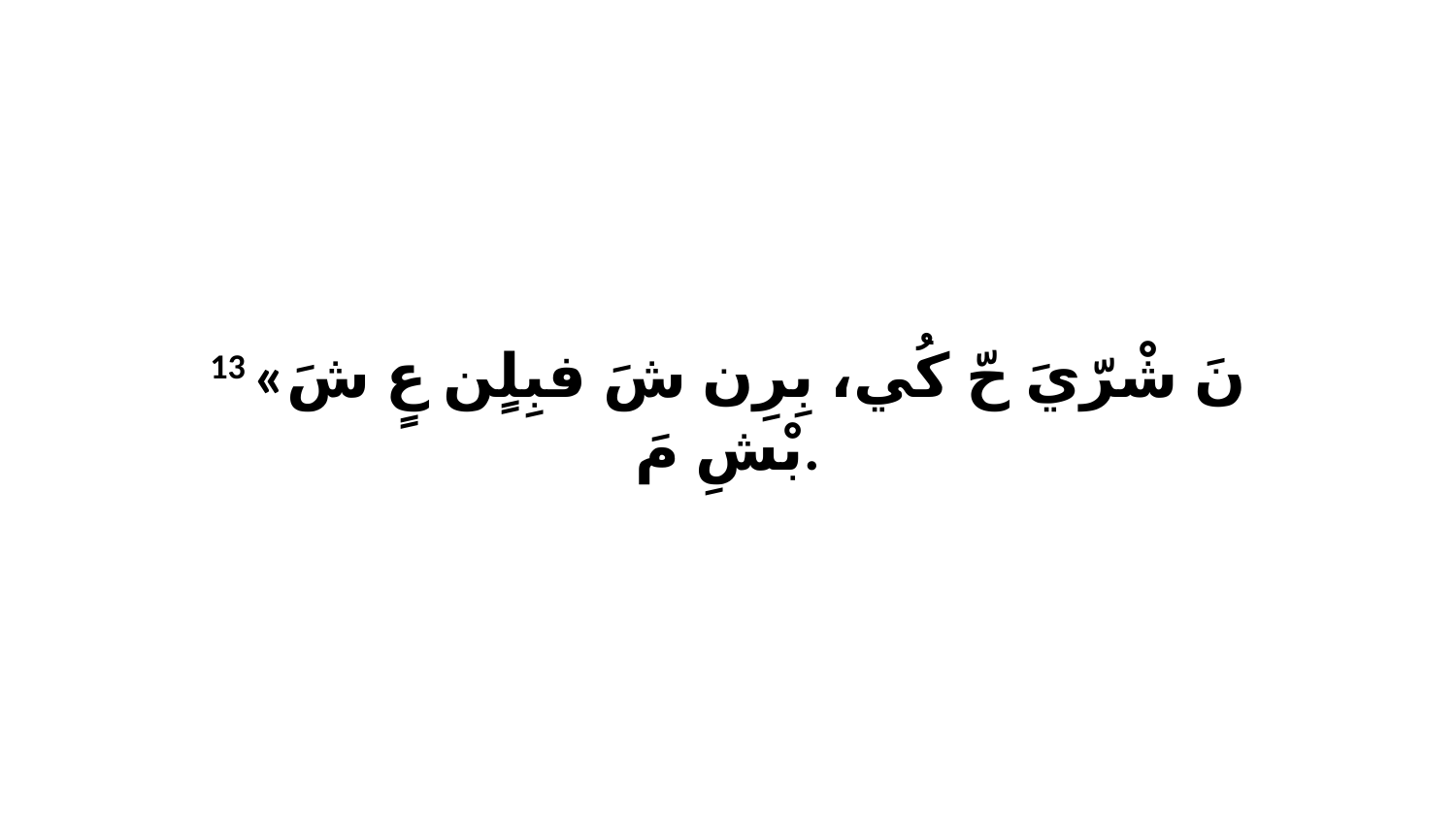

13 «نَ شْرّيَ حّ كُي، بِرِن شَ فبِلٍن عٍ شَ بْشِ مَ.